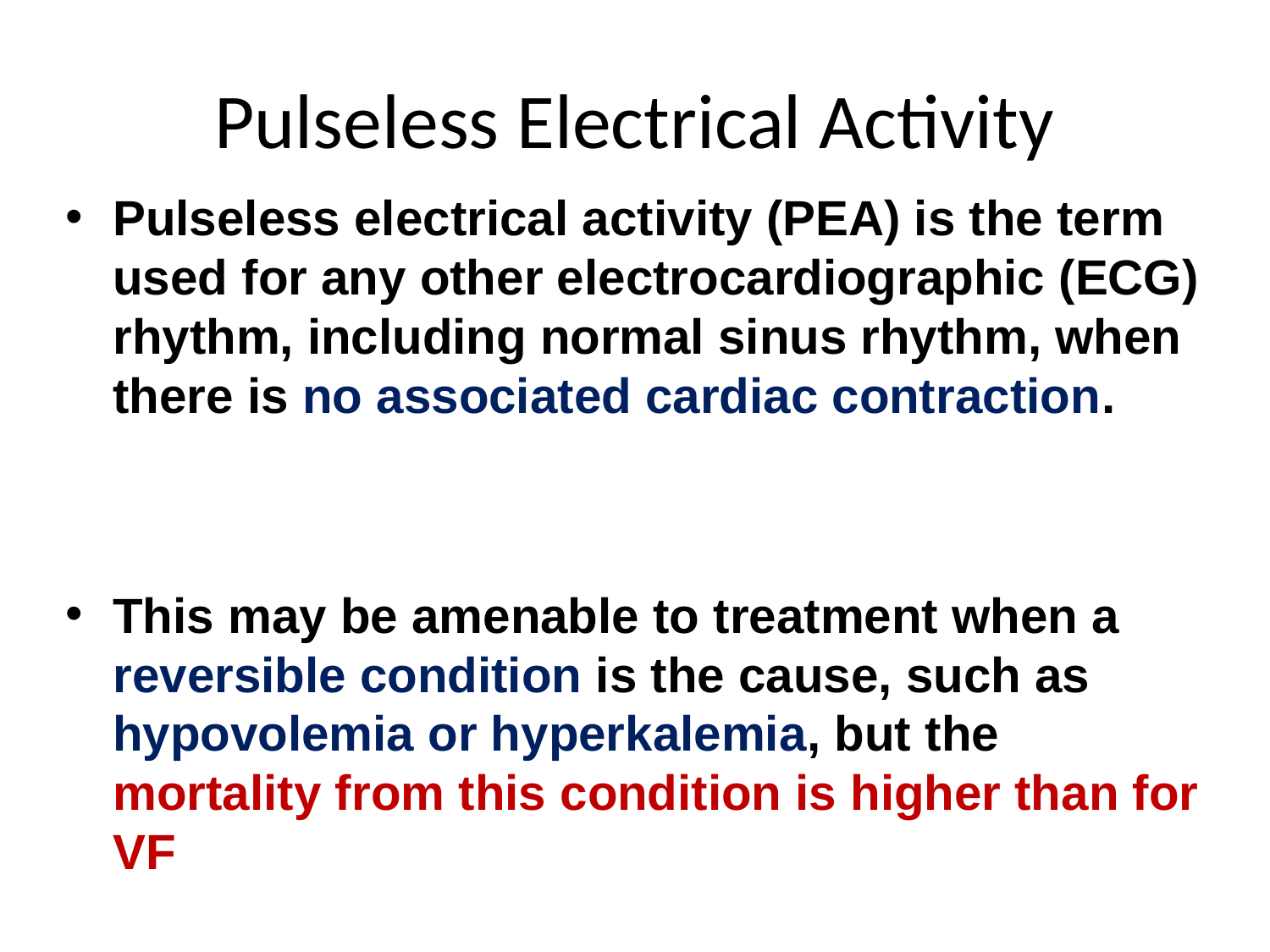

# Pulseless Electrical Activity
Pulseless electrical activity (PEA) is the term used for any other electrocardiographic (ECG) rhythm, including normal sinus rhythm, when there is no associated cardiac contraction.

This may be amenable to treatment when a reversible condition is the cause, such as hypovolemia or hyperkalemia, but the mortality from this condition is higher than for VF